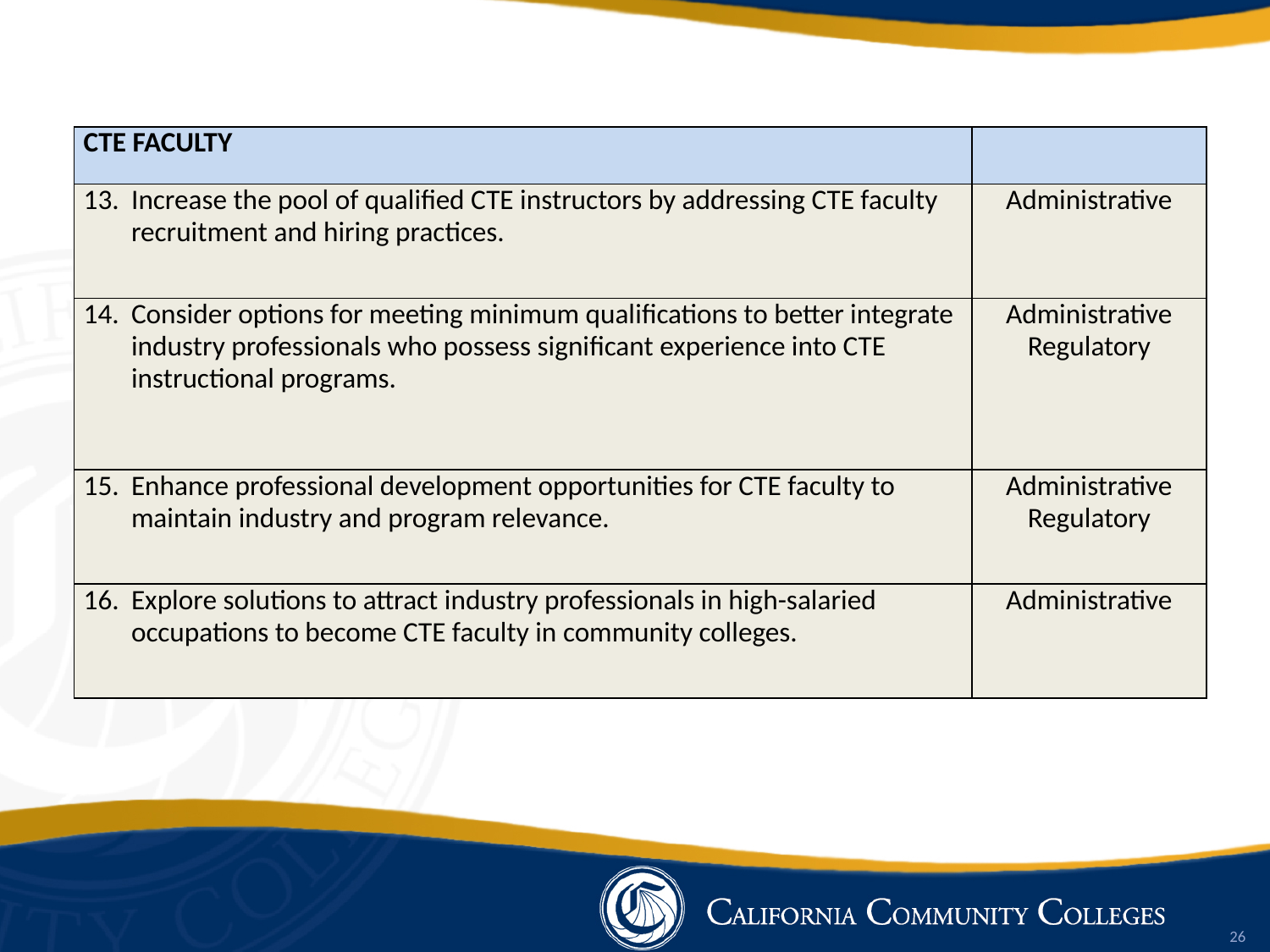

| CTE FACULTY |  |
| --- | --- |
| Increase the pool of qualified CTE instructors by addressing CTE faculty recruitment and hiring practices. | Administrative |
| Consider options for meeting minimum qualifications to better integrate industry professionals who possess significant experience into CTE instructional programs. | Administrative Regulatory |
| Enhance professional development opportunities for CTE faculty to maintain industry and program relevance. | Administrative Regulatory |
| Explore solutions to attract industry professionals in high-salaried occupations to become CTE faculty in community colleges. | Administrative |